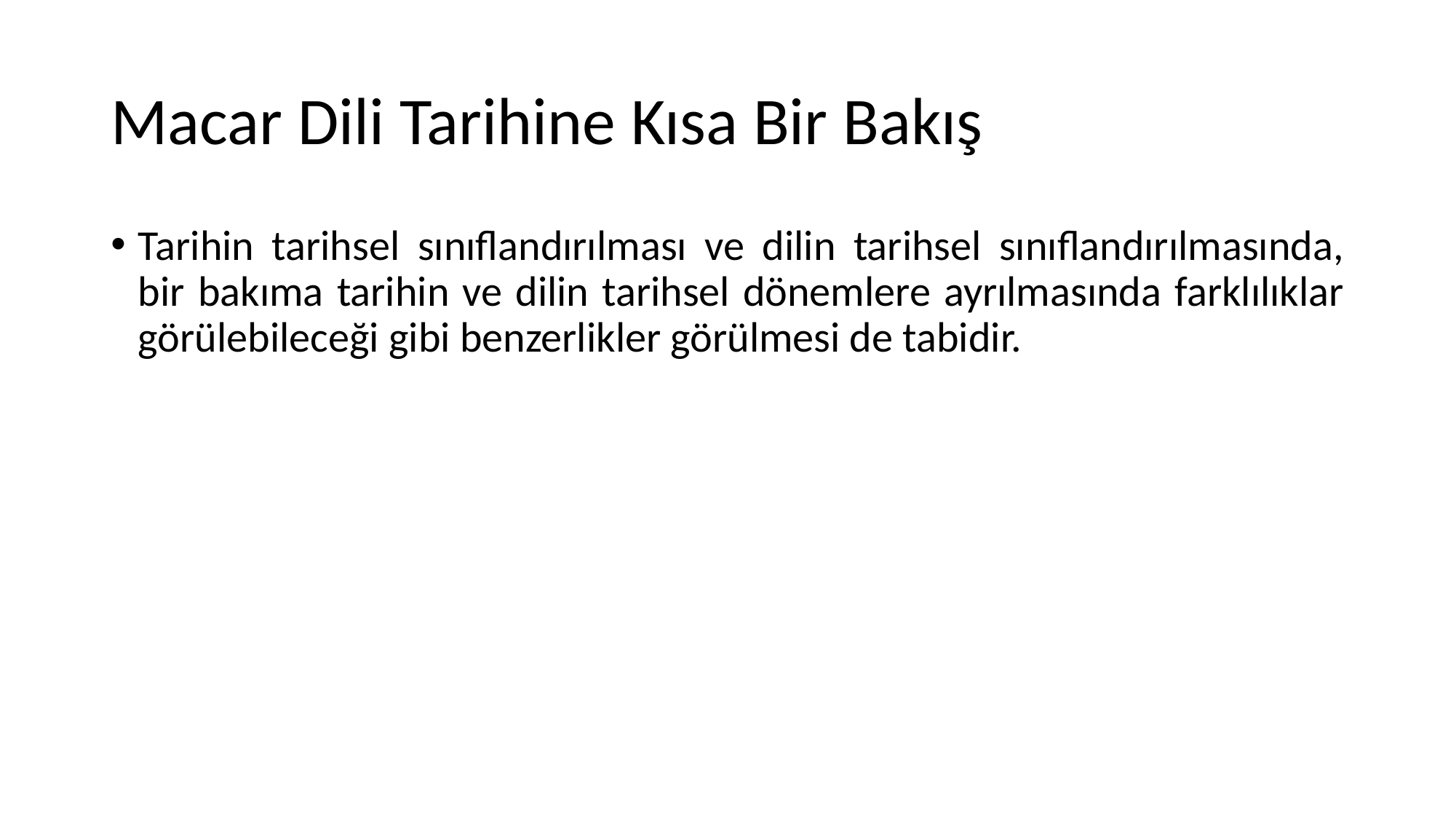

# Macar Dili Tarihine Kısa Bir Bakış
Tarihin tarihsel sınıflandırılması ve dilin tarihsel sınıflandırılmasında, bir bakıma tarihin ve dilin tarihsel dönemlere ayrılmasında farklılıklar görülebileceği gibi benzerlikler görülmesi de tabidir.